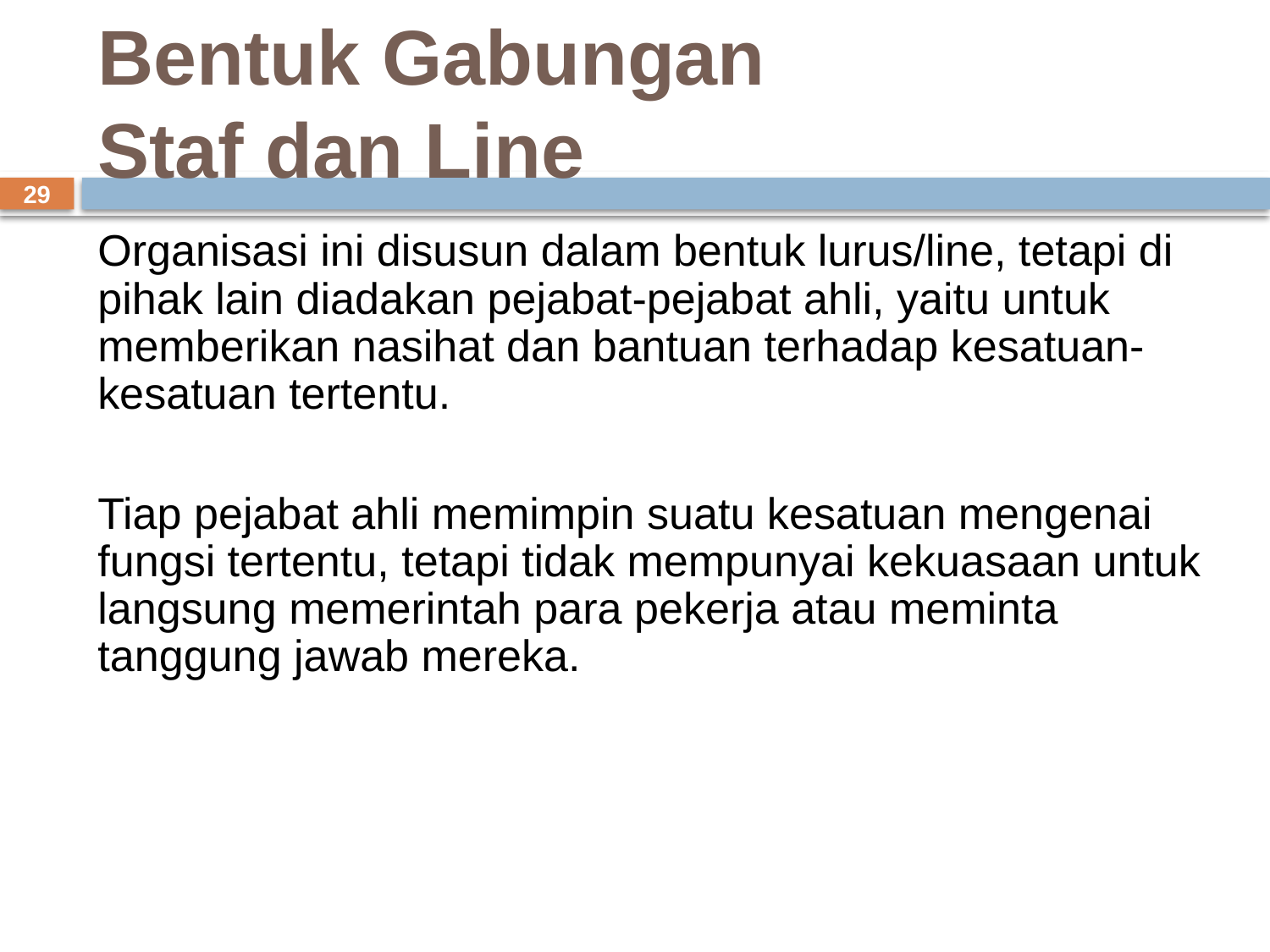

# Bentuk Gabungan Staf dan Line
29
Organisasi ini disusun dalam bentuk lurus/line, tetapi di pihak lain diadakan pejabat-pejabat ahli, yaitu untuk memberikan nasihat dan bantuan terhadap kesatuan-kesatuan tertentu.

Tiap pejabat ahli memimpin suatu kesatuan mengenai fungsi tertentu, tetapi tidak mempunyai kekuasaan untuk langsung memerintah para pekerja atau meminta tanggung jawab mereka.